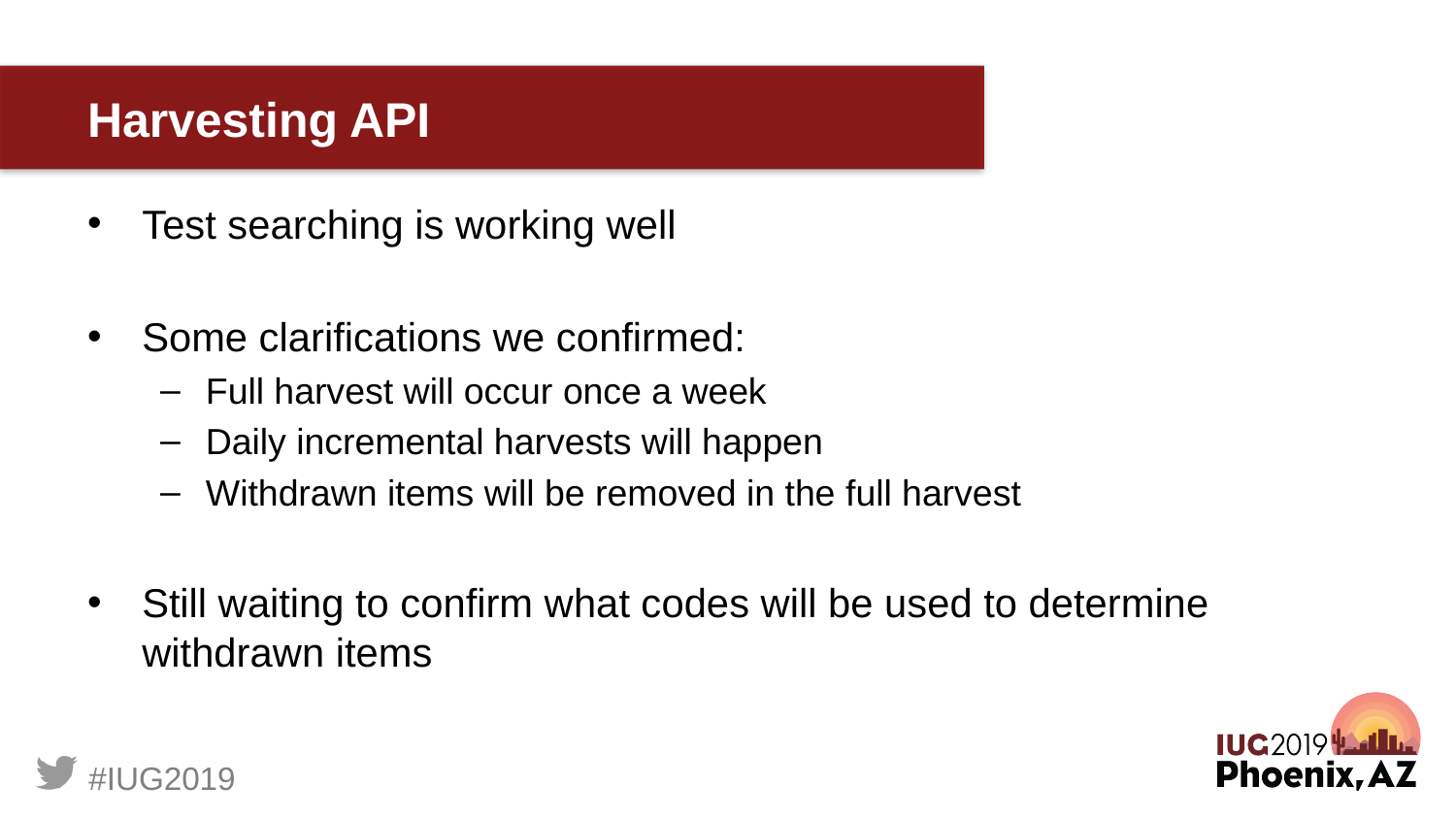

# Harvesting API
Test searching is working well

Some clarifications we confirmed:
Full harvest will occur once a week
Daily incremental harvests will happen
Withdrawn items will be removed in the full harvest

Still waiting to confirm what codes will be used to determine withdrawn items